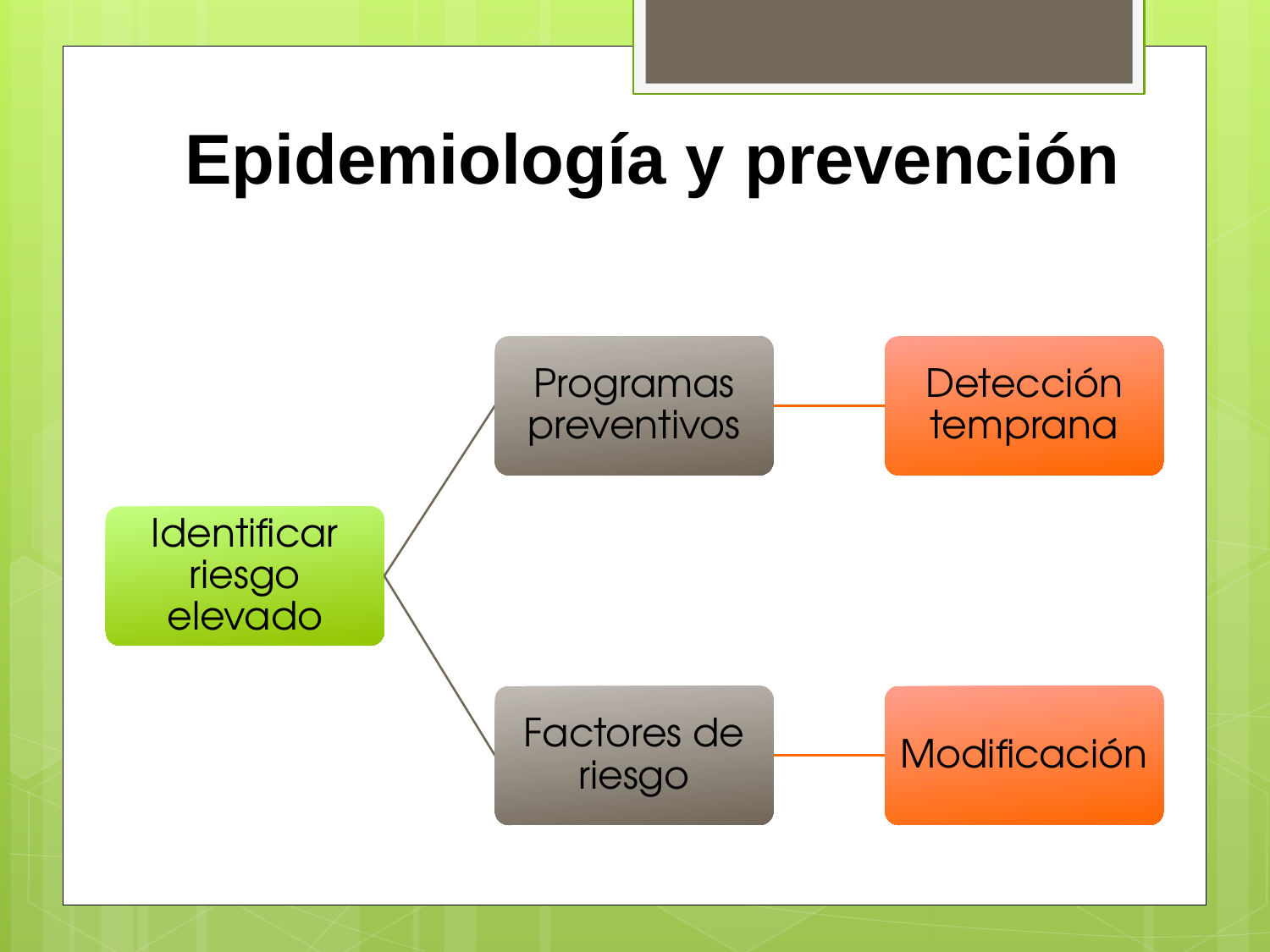

# Epidemiología y prevención
Identificar riesgo elevado

Programas preventivos

Detección temprana

Factores de riesgo

Modificación